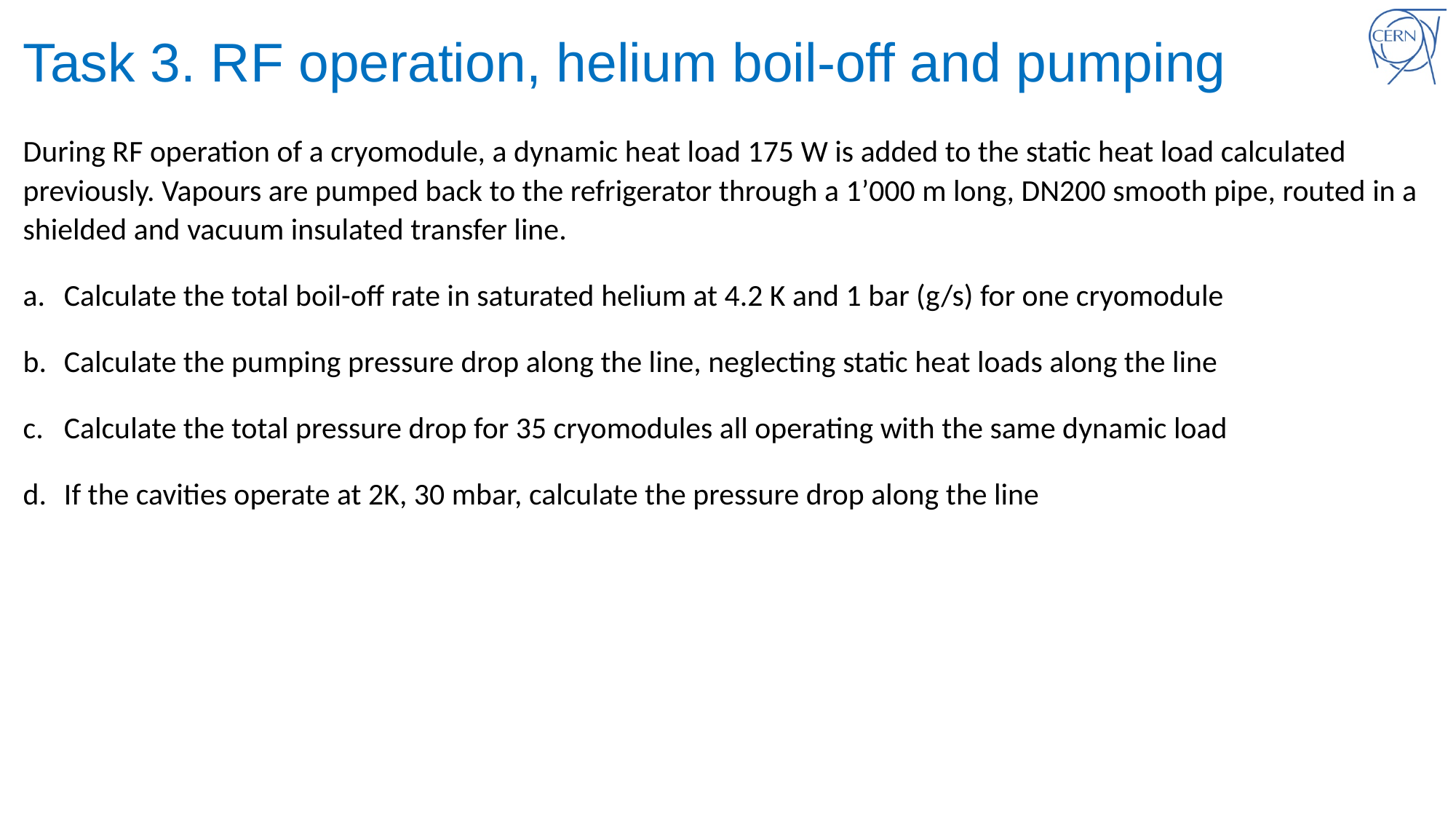

# Task 3. RF operation, helium boil-off and pumping
During RF operation of a cryomodule, a dynamic heat load 175 W is added to the static heat load calculated previously. Vapours are pumped back to the refrigerator through a 1’000 m long, DN200 smooth pipe, routed in a shielded and vacuum insulated transfer line.
Calculate the total boil-off rate in saturated helium at 4.2 K and 1 bar (g/s) for one cryomodule
Calculate the pumping pressure drop along the line, neglecting static heat loads along the line
Calculate the total pressure drop for 35 cryomodules all operating with the same dynamic load
If the cavities operate at 2K, 30 mbar, calculate the pressure drop along the line